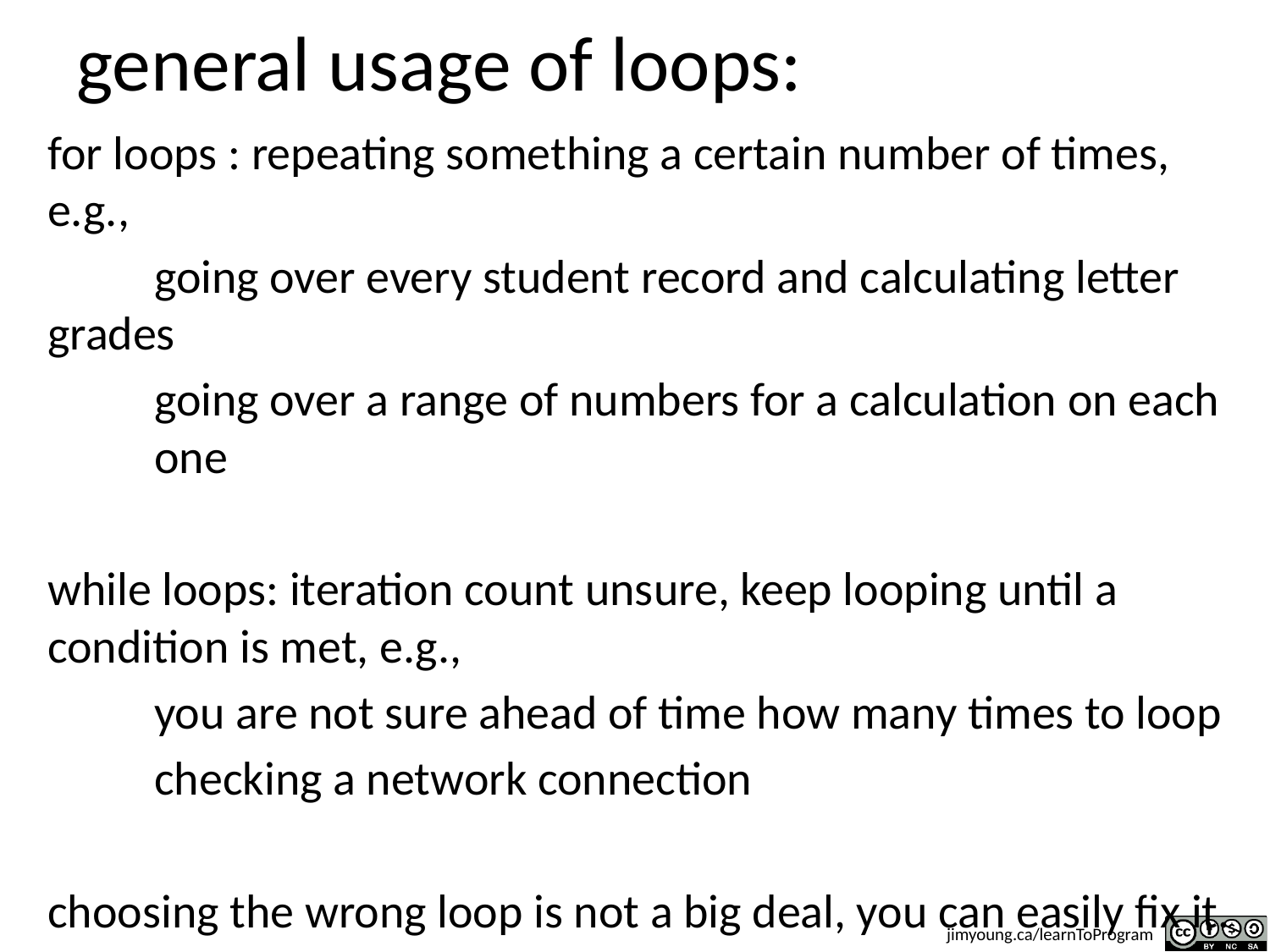

# general usage of loops:
for loops : repeating something a certain number of times, e.g.,
	going over every student record and calculating letter 	grades
	going over a range of numbers for a calculation on each 	one

while loops: iteration count unsure, keep looping until a condition is met, e.g.,
	you are not sure ahead of time how many times to loop
	checking a network connection

choosing the wrong loop is not a big deal, you can easily fix it.